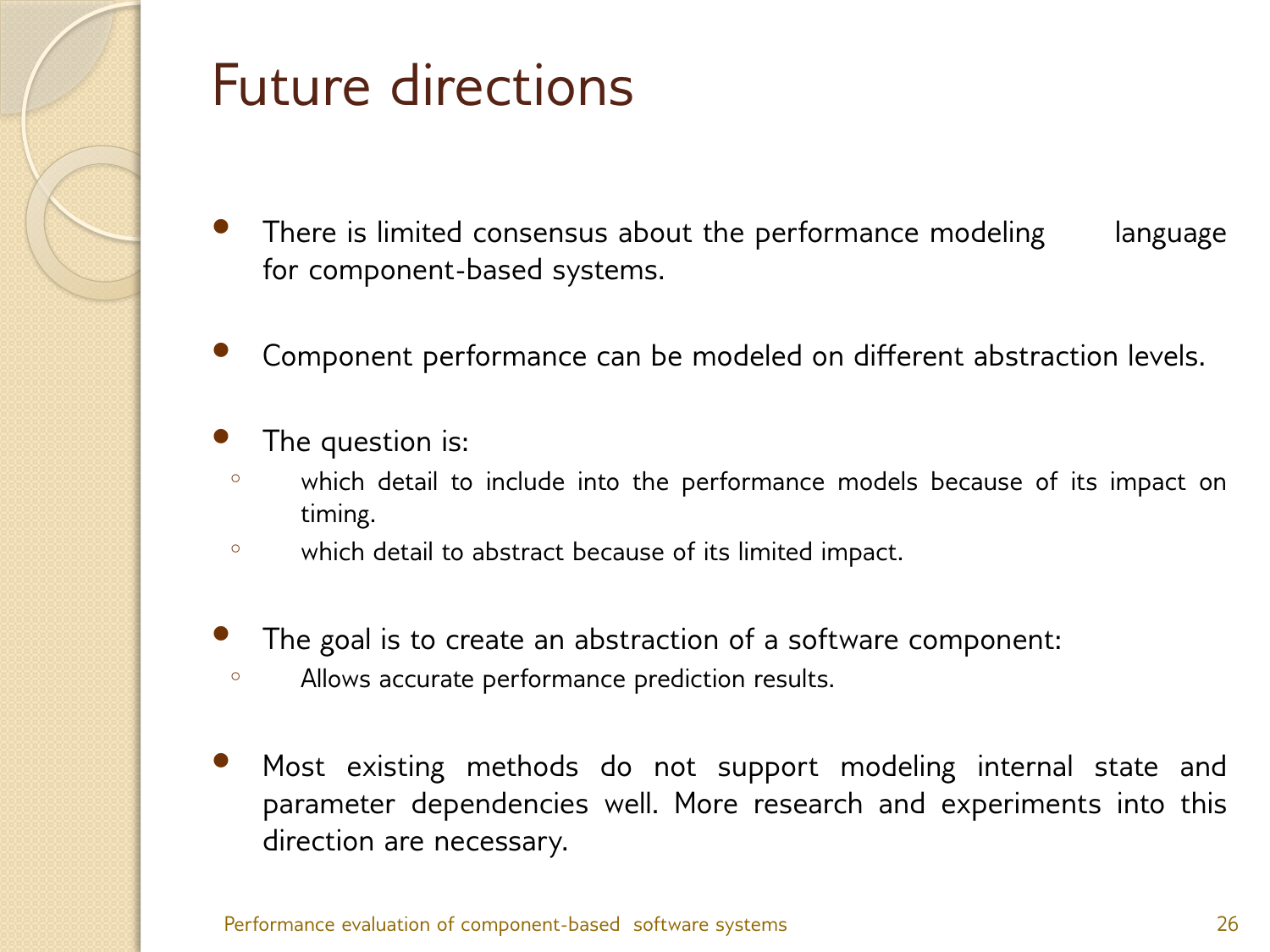

# Future directions
There is limited consensus about the performance modeling       language for component-based systems.

Component performance can be modeled on different abstraction levels.

The question is:
which detail to include into the performance models because of its impact on timing.
which detail to abstract because of its limited impact.

The goal is to create an abstraction of a software component:
Allows accurate performance prediction results.

Most existing methods do not support modeling internal state and parameter dependencies well. More research and experiments into this direction are necessary.
Performance evaluation of component-based  software systems
26